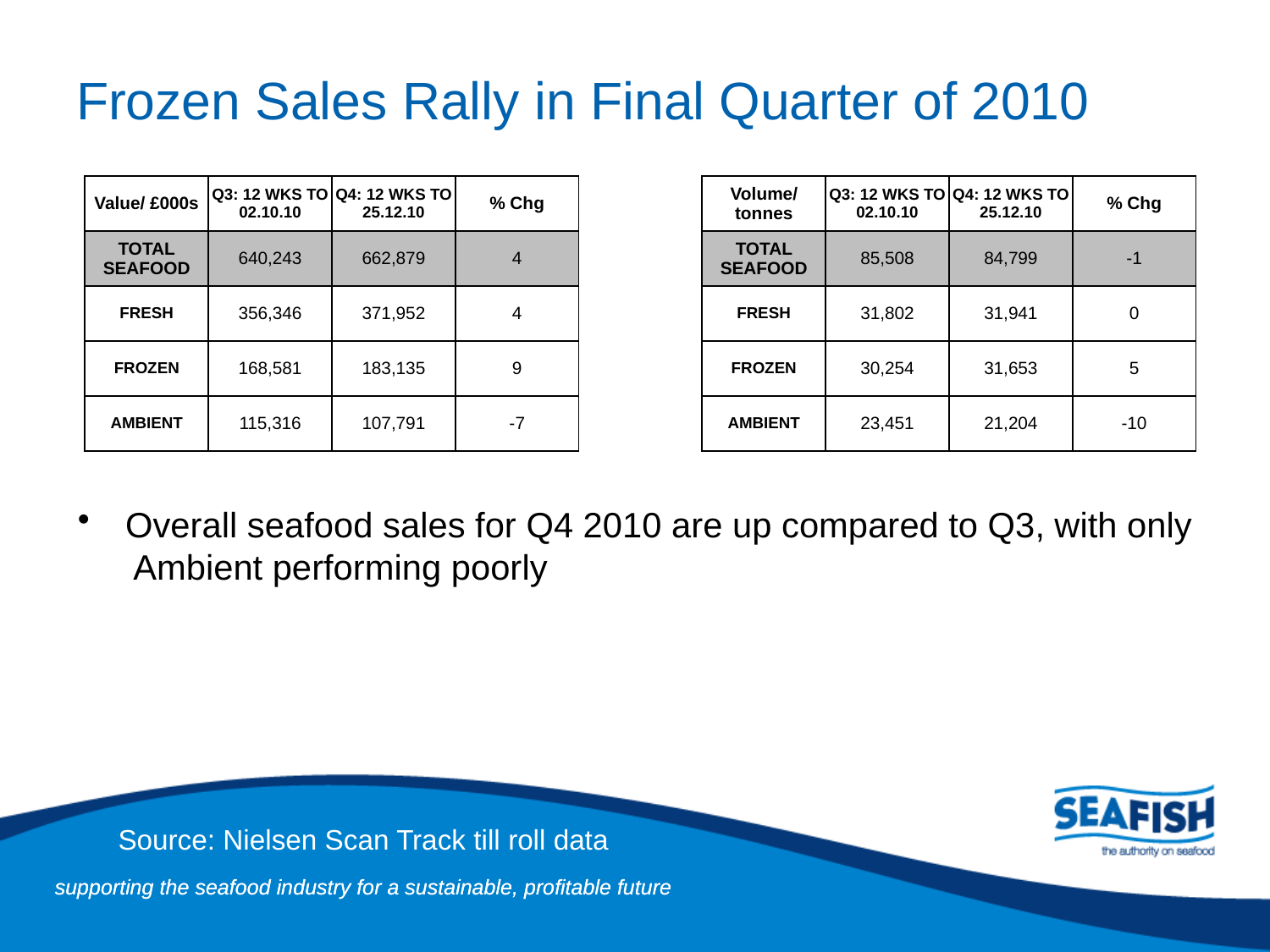

# Frozen Sales Rally in Final Quarter of 2010
| Value/ £000s | Q3: 12 WKS TO 02.10.10 | Q4: 12 WKS TO 25.12.10 | % Chg |  | Volume/ tonnes | Q3: 12 WKS TO 02.10.10 | Q4: 12 WKS TO 25.12.10 | % Chg |
| --- | --- | --- | --- | --- | --- | --- | --- | --- |
| TOTAL SEAFOOD | 640,243 | 662,879 | 4 |  | TOTAL SEAFOOD | 85,508 | 84,799 | -1 |
| FRESH | 356,346 | 371,952 | 4 |  | FRESH | 31,802 | 31,941 | 0 |
| FROZEN | 168,581 | 183,135 | 9 |  | FROZEN | 30,254 | 31,653 | 5 |
| AMBIENT | 115,316 | 107,791 | -7 |  | AMBIENT | 23,451 | 21,204 | -10 |
Overall seafood sales for Q4 2010 are up compared to Q3, with only  Ambient performing poorly
Source: Nielsen Scan Track till roll data